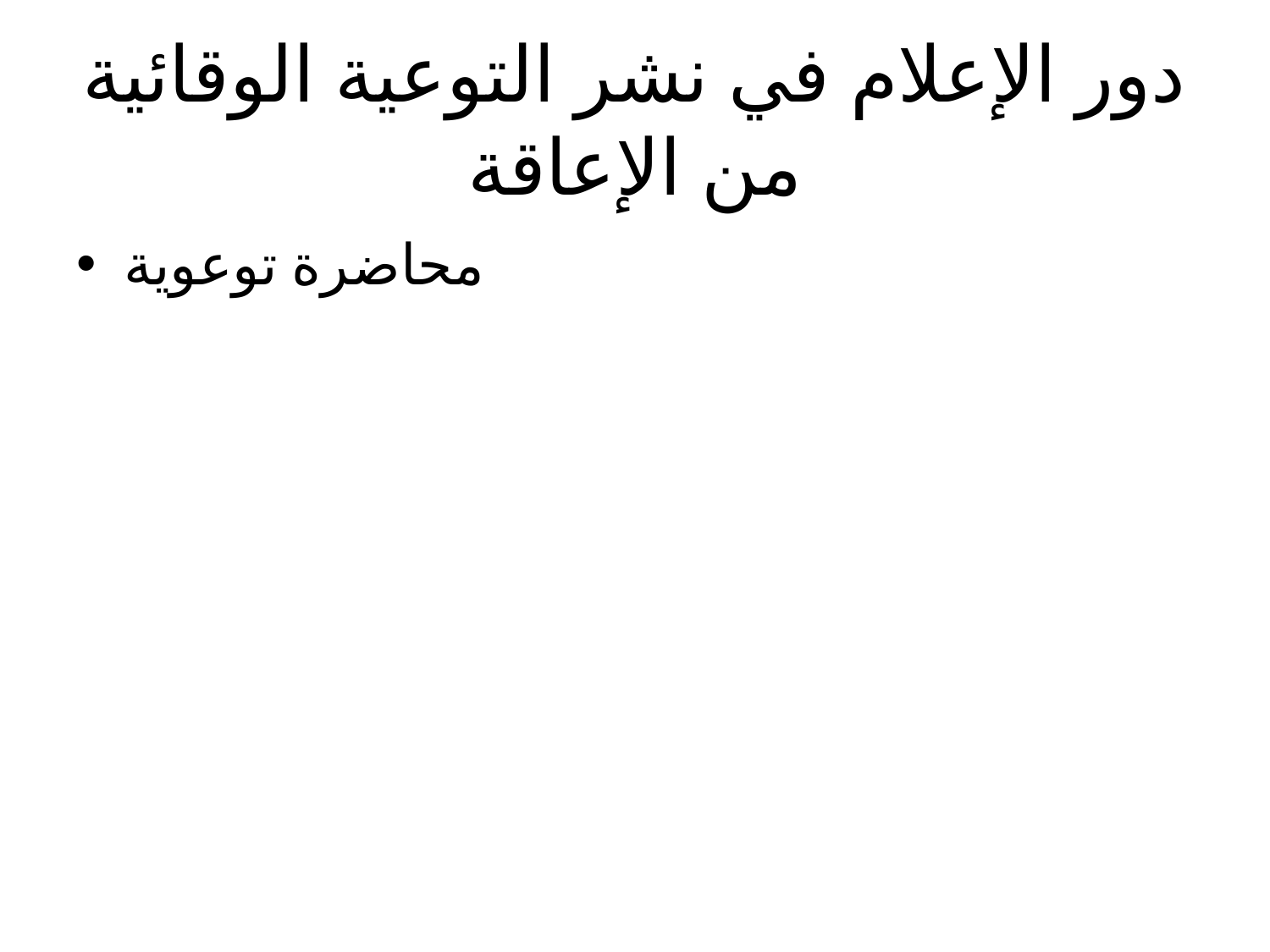

# دور الإعلام في نشر التوعية الوقائية من الإعاقة
محاضرة توعوية